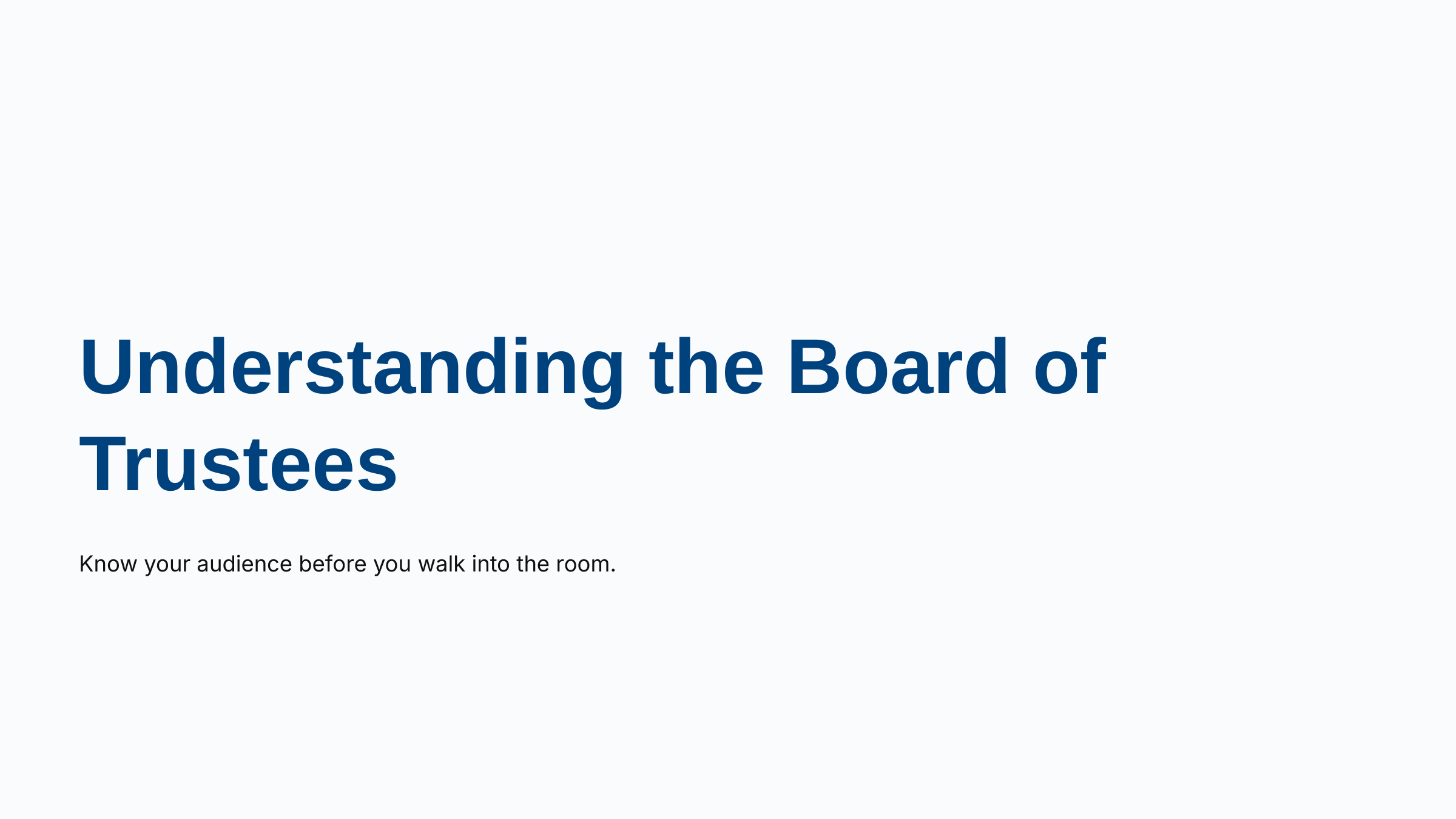

Understanding the Board of Trustees
Know your audience before you walk into the room.